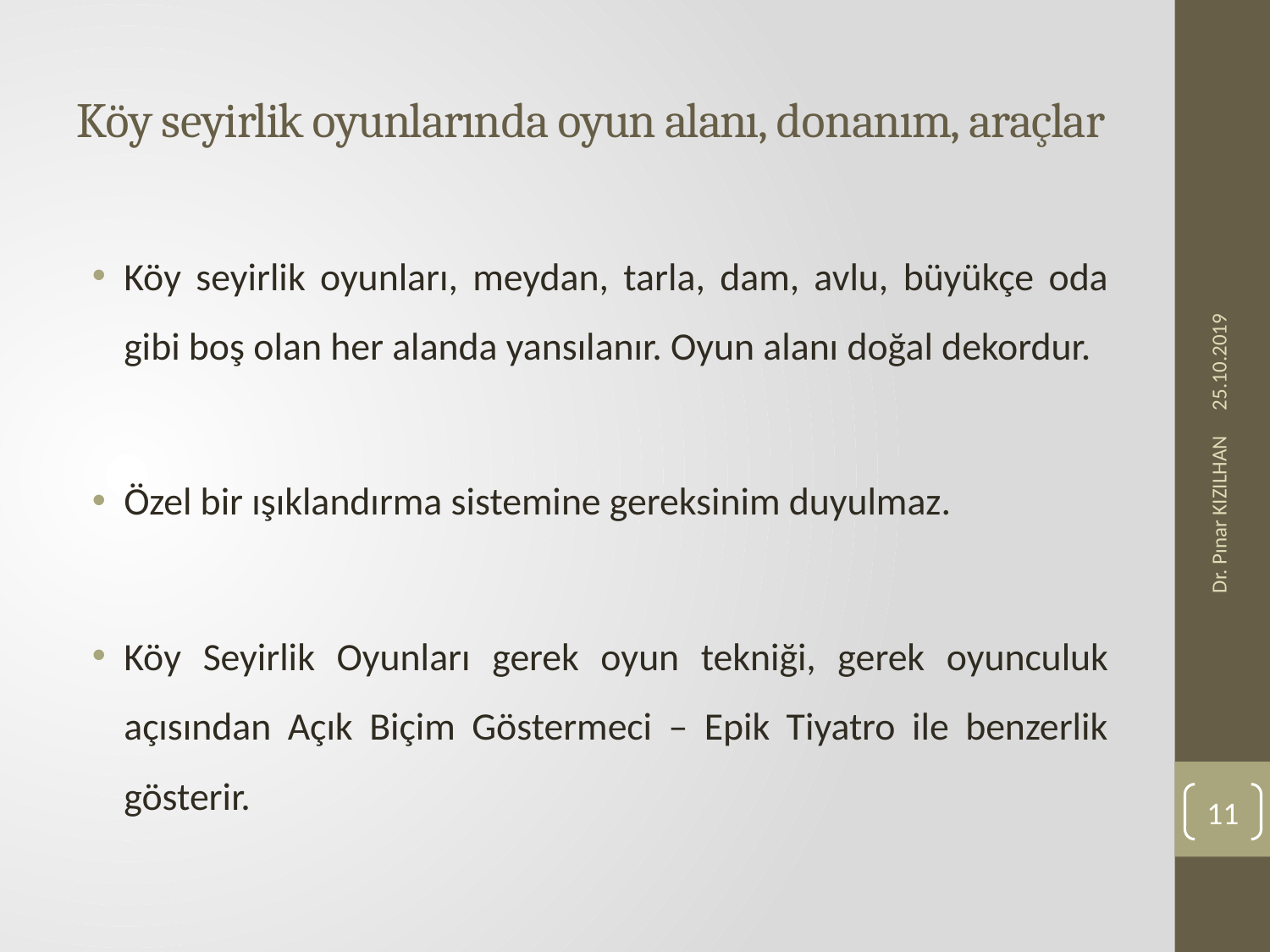

# Köy seyirlik oyunlarında oyun alanı, donanım, araçlar
Köy seyirlik oyunları, meydan, tarla, dam, avlu, büyükçe oda gibi boş olan her alanda yansılanır. Oyun alanı doğal dekordur.

Özel bir ışıklandırma sistemine gereksinim duyulmaz.

Köy Seyirlik Oyunları gerek oyun tekniği, gerek oyunculuk açısından Açık Biçim Göstermeci – Epik Tiyatro ile benzerlik gösterir.

25.10.2019
Dr. Pınar KIZILHAN
11